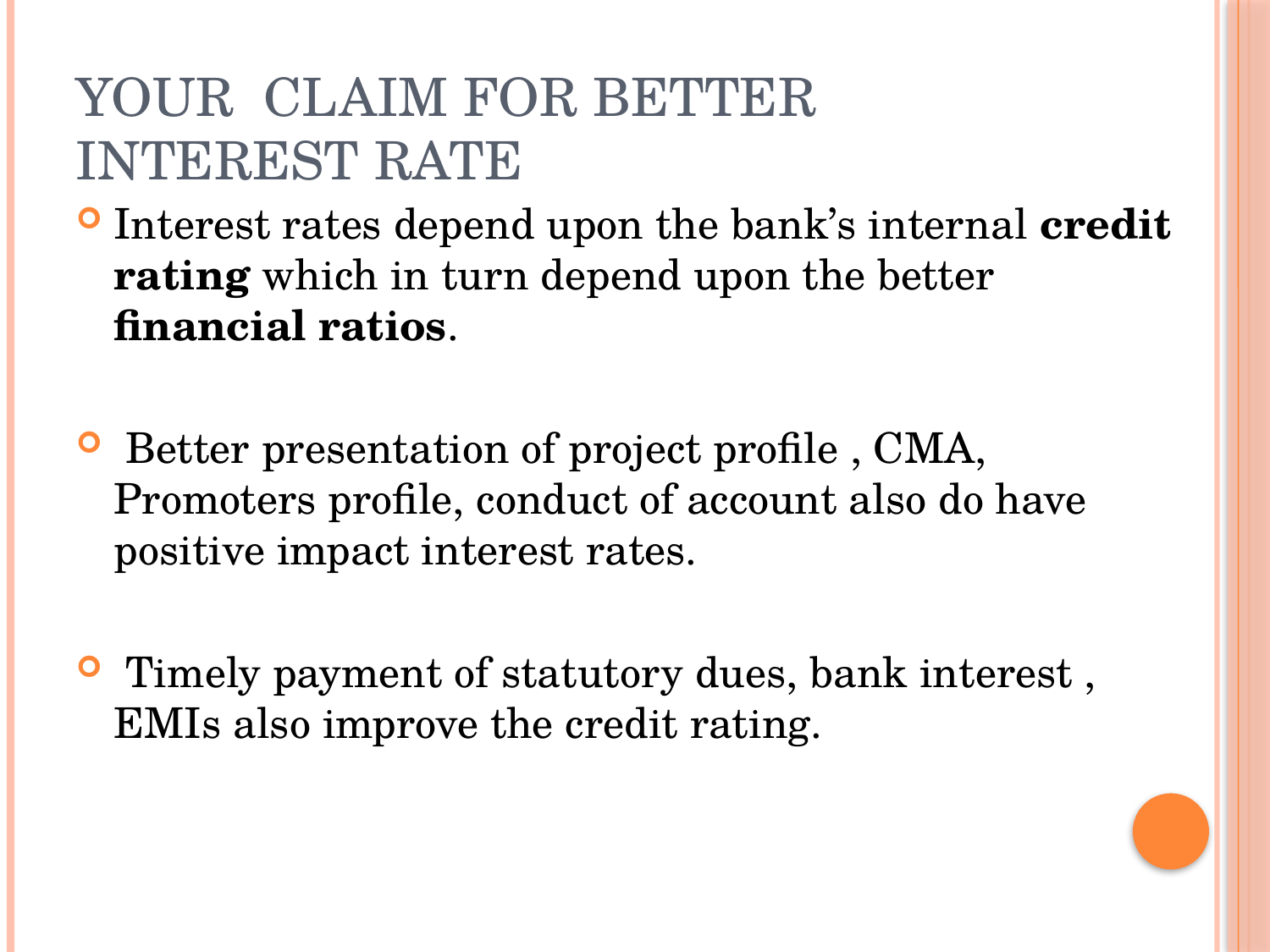

# Your  claim for better Interest rate
Interest rates depend upon the bank’s internal credit rating which in turn depend upon the better financial ratios.

 Better presentation of project profile , CMA, Promoters profile, conduct of account also do have positive impact interest rates.

 Timely payment of statutory dues, bank interest , EMIs also improve the credit rating.